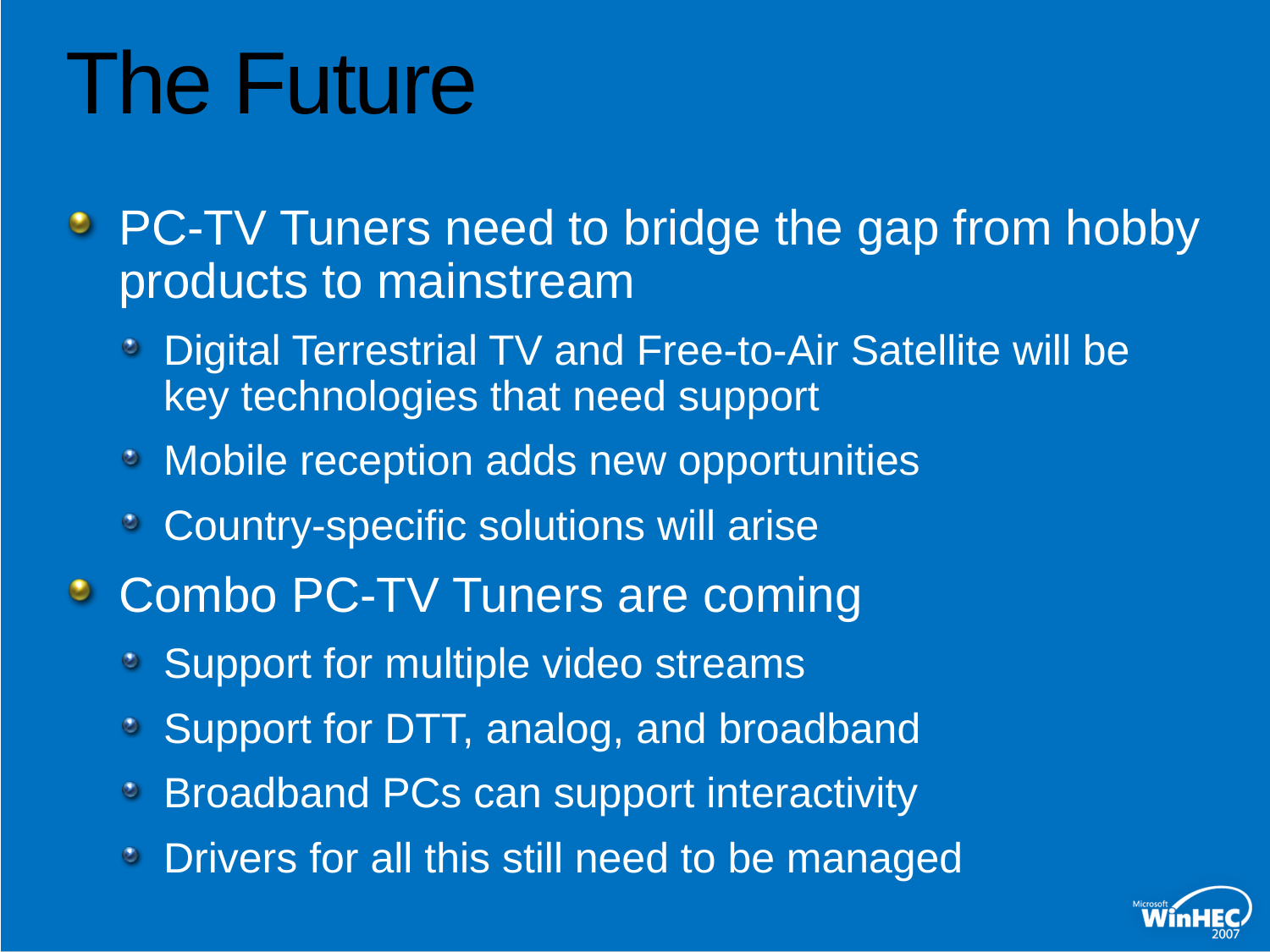

# The Future
PC-TV Tuners need to bridge the gap from hobby products to mainstream
Digital Terrestrial TV and Free-to-Air Satellite will be key technologies that need support
Mobile reception adds new opportunities
Country-specific solutions will arise
Combo PC-TV Tuners are coming
Support for multiple video streams
Support for DTT, analog, and broadband
Broadband PCs can support interactivity
Drivers for all this still need to be managed